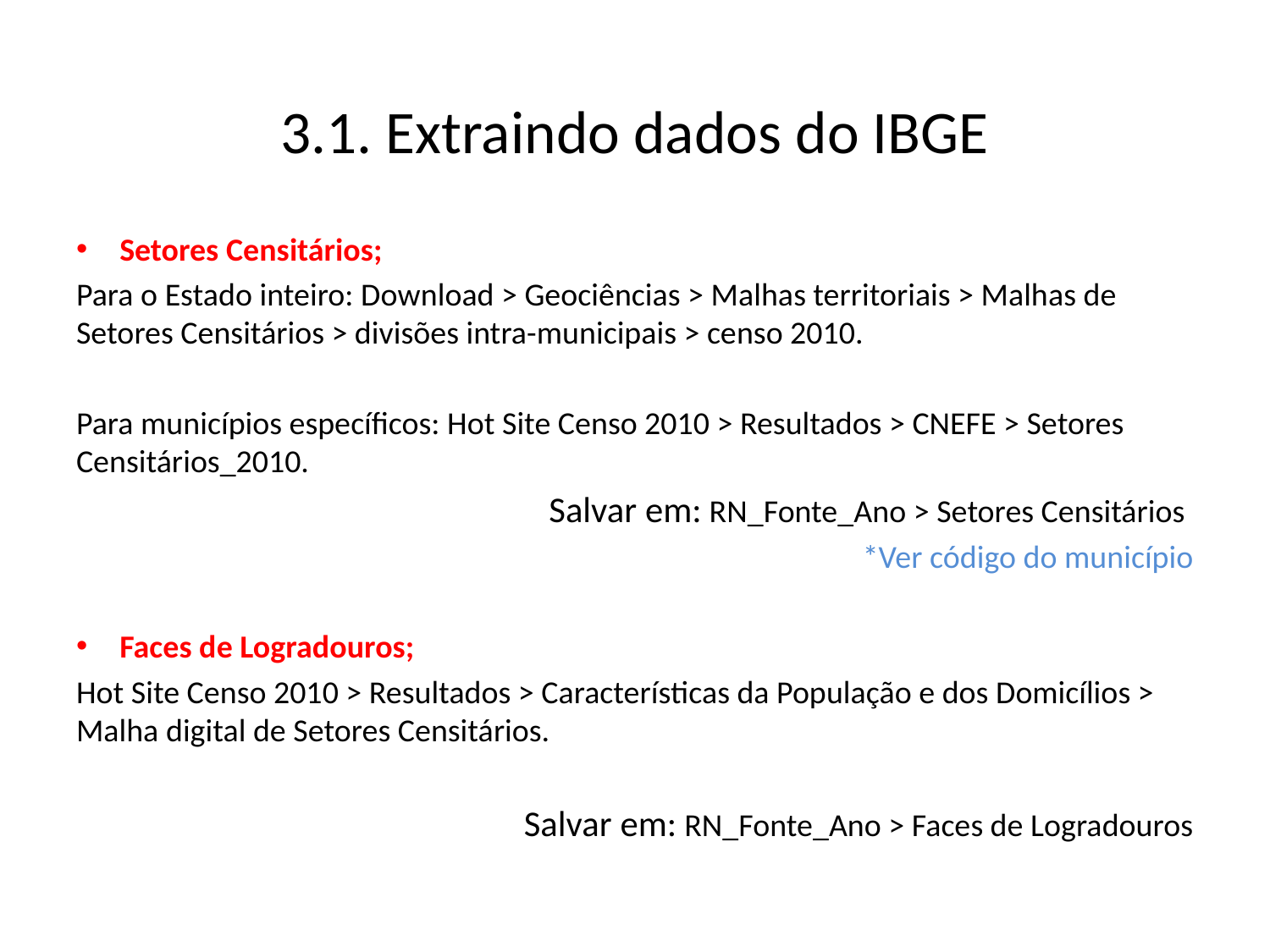

# 3.1. Extraindo dados do IBGE
Setores Censitários;
Para o Estado inteiro: Download > Geociências > Malhas territoriais > Malhas de Setores Censitários > divisões intra-municipais > censo 2010.

Para municípios específicos: Hot Site Censo 2010 > Resultados > CNEFE > Setores Censitários_2010.
Salvar em: RN_Fonte_Ano > Setores Censitários
*Ver código do município

Faces de Logradouros;
Hot Site Censo 2010 > Resultados > Características da População e dos Domicílios > Malha digital de Setores Censitários.

Salvar em: RN_Fonte_Ano > Faces de Logradouros